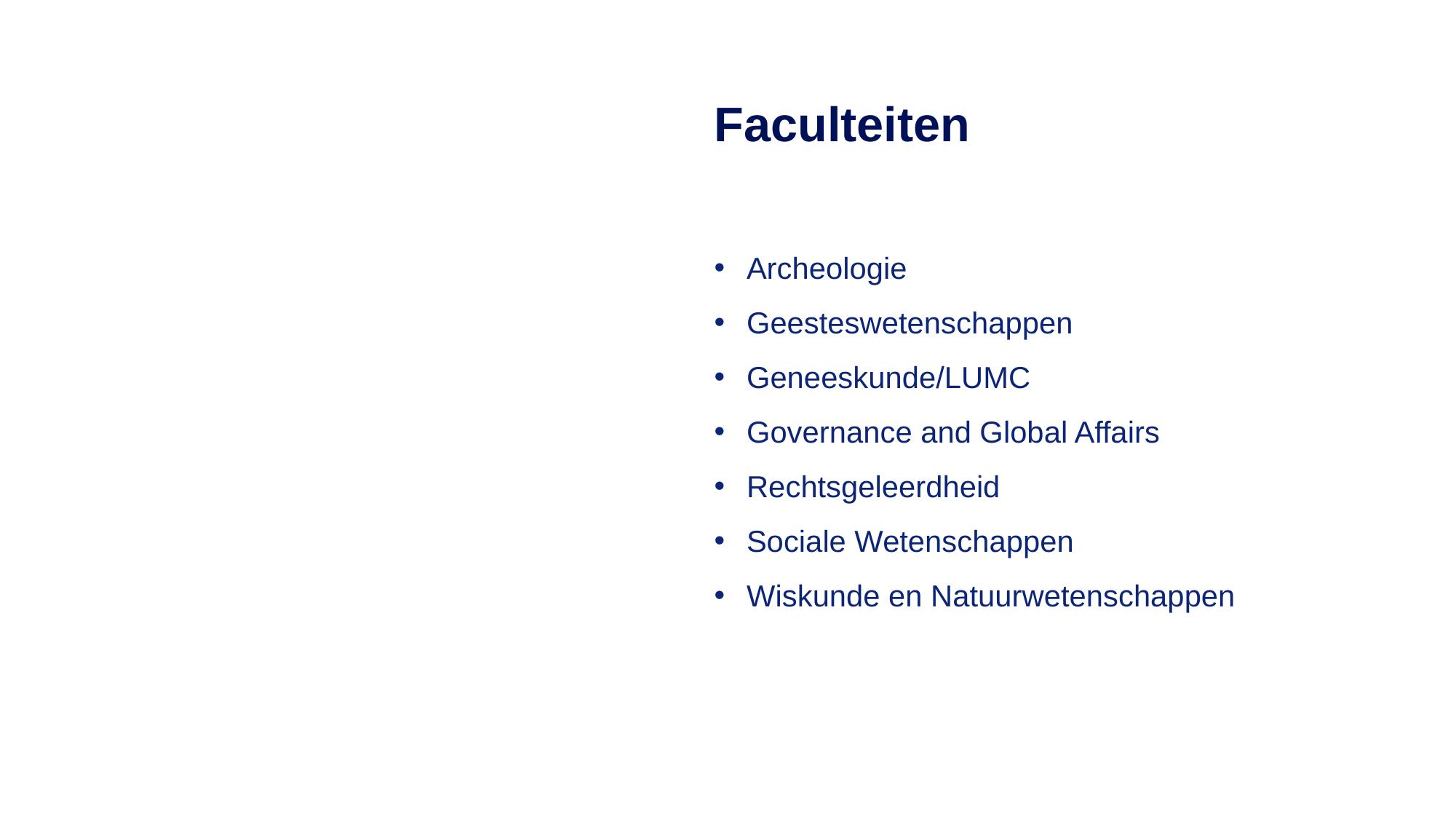

# Faculteiten
Archeologie
Geesteswetenschappen
Geneeskunde/LUMC
Governance and Global Affairs
Rechtsgeleerdheid
Sociale Wetenschappen
Wiskunde en Natuurwetenschappen